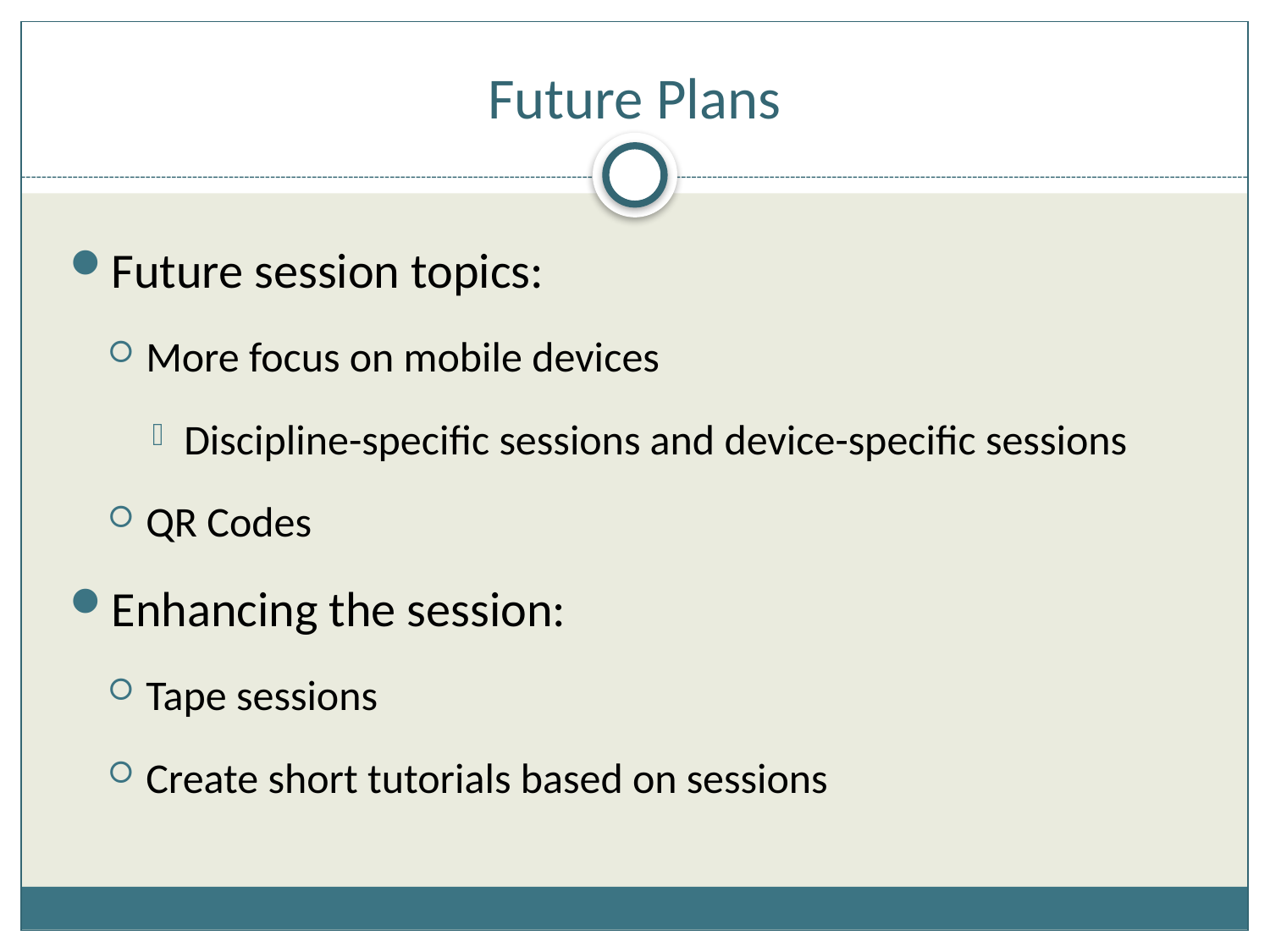

# Future Plans
Future session topics:
More focus on mobile devices
Discipline-specific sessions and device-specific sessions
QR Codes
Enhancing the session:
Tape sessions
Create short tutorials based on sessions